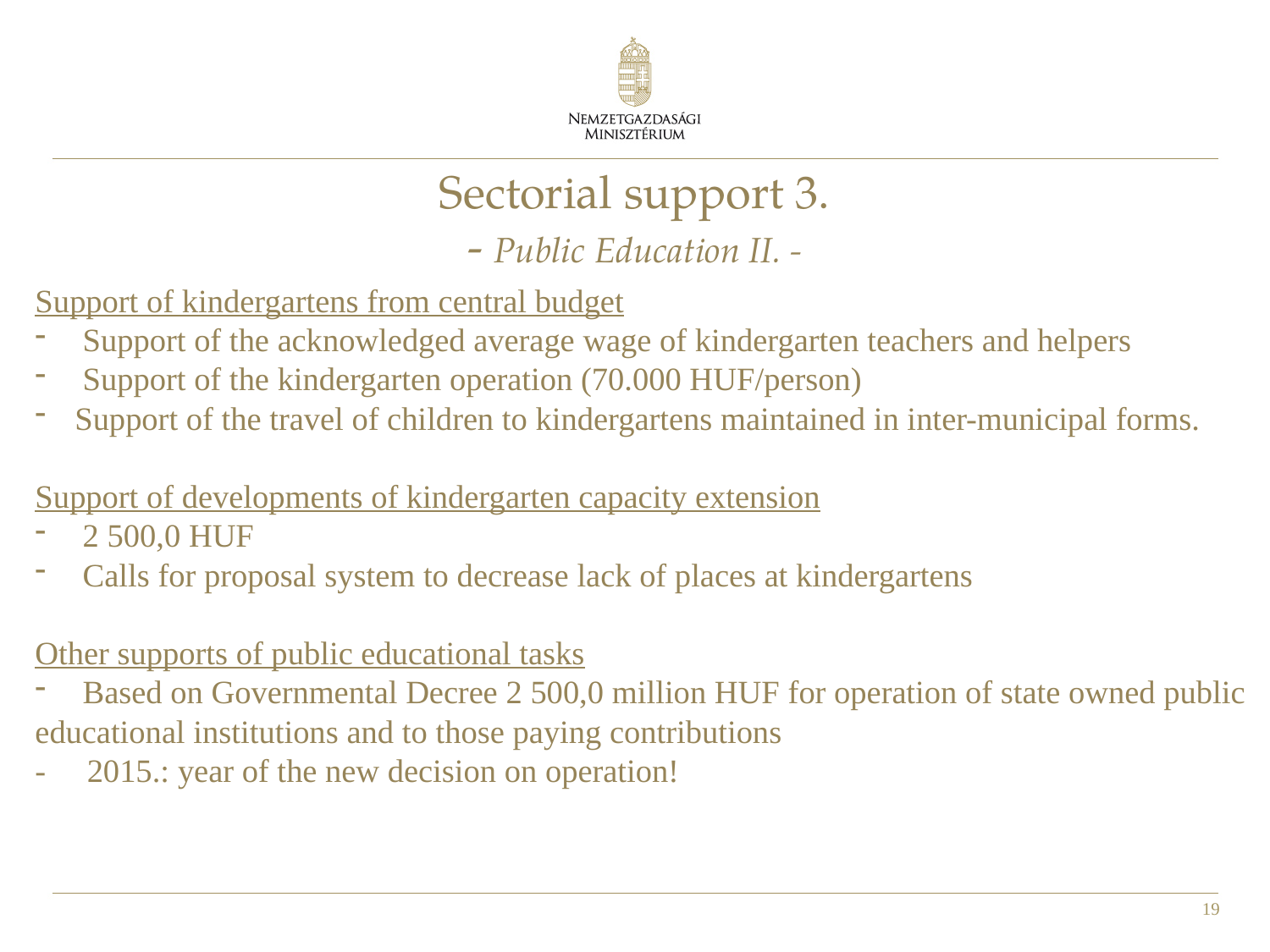

Sectorial support 3.
- Public Education II. -
Support of kindergartens from central budget
Support of the acknowledged average wage of kindergarten teachers and helpers
Support of the kindergarten operation (70.000 HUF/person)
Support of the travel of children to kindergartens maintained in inter-municipal forms.

Support of developments of kindergarten capacity extension
2 500,0 HUF
Calls for proposal system to decrease lack of places at kindergartens

Other supports of public educational tasks
Based on Governmental Decree 2 500,0 million HUF for operation of state owned public
educational institutions and to those paying contributions
-     2015.: year of the new decision on operation!